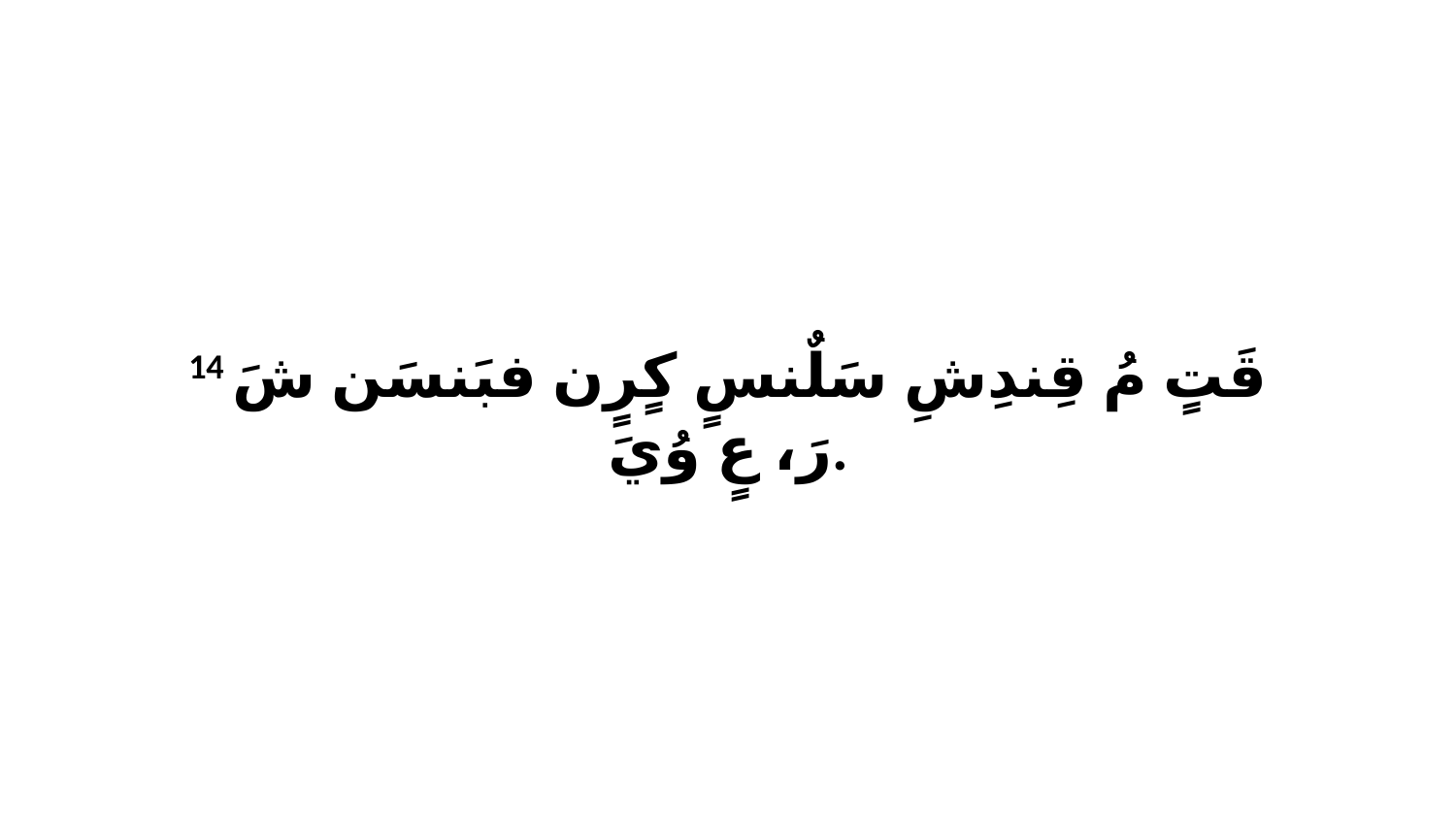

14 قَتٍ مُ قِندِشِ سَلٌنسٍ كٍرٍن فبَنسَن شَ رَ، عٍ وُيَ.